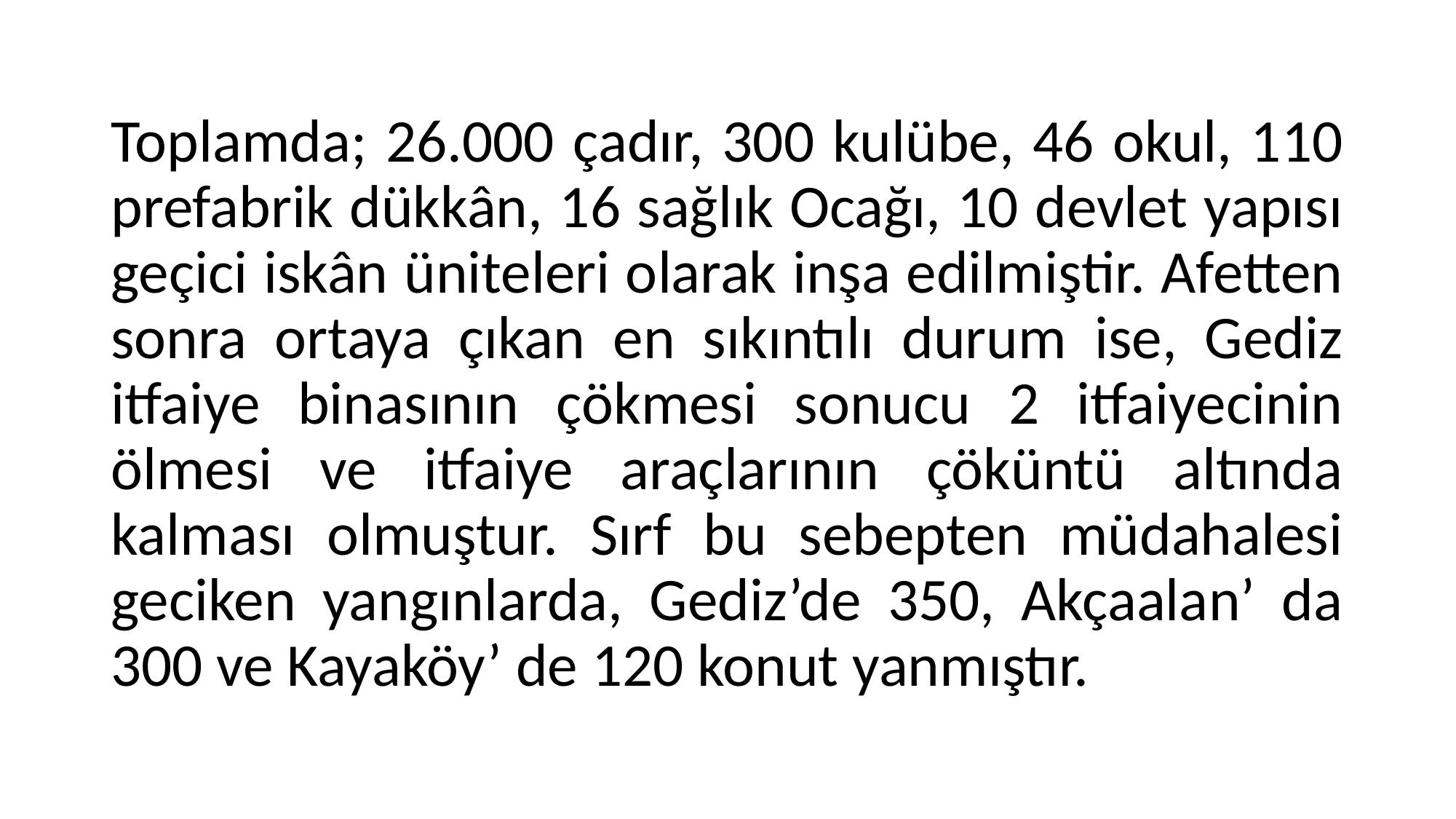

Toplamda; 26.000 çadır, 300 kulübe, 46 okul, 110 prefabrik dükkân, 16 sağlık Ocağı, 10 devlet yapısı geçici iskân üniteleri olarak inşa edilmiştir. Afetten sonra ortaya çıkan en sıkıntılı durum ise, Gediz itfaiye binasının çökmesi sonucu 2 itfaiyecinin ölmesi ve itfaiye araçlarının çöküntü altında kalması olmuştur. Sırf bu sebepten müdahalesi geciken yangınlarda, Gediz’de 350, Akçaalan’ da 300 ve Kayaköy’ de 120 konut yanmıştır.